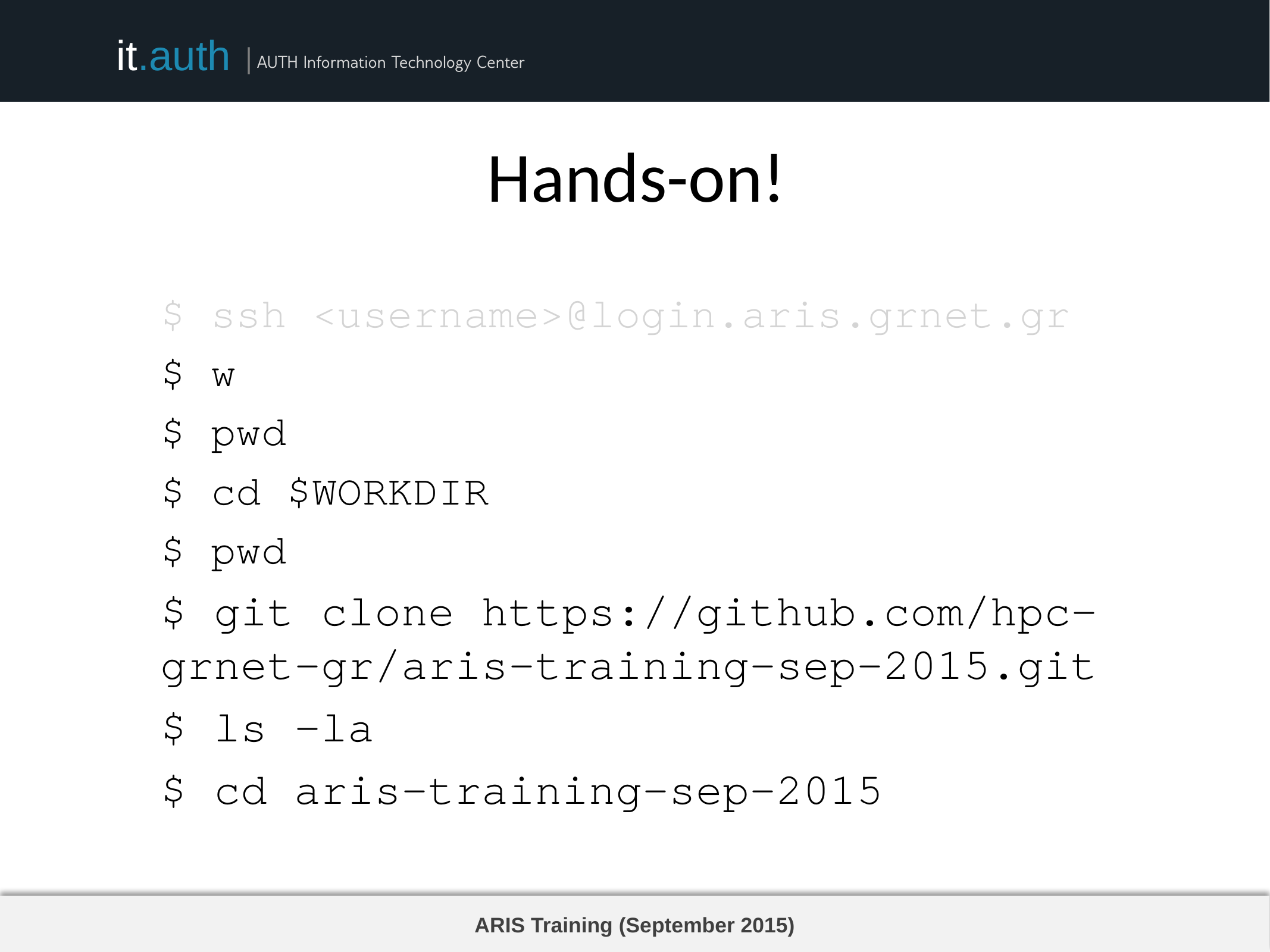

# Hands-on!
$ ssh <username>@login.aris.grnet.gr
$ w
$ pwd
$ cd $WORKDIR
$ pwd
$ git clone https://github.com/hpc-grnet-gr/aris-training-sep-2015.git
$ ls –la
$ cd aris-training-sep-2015